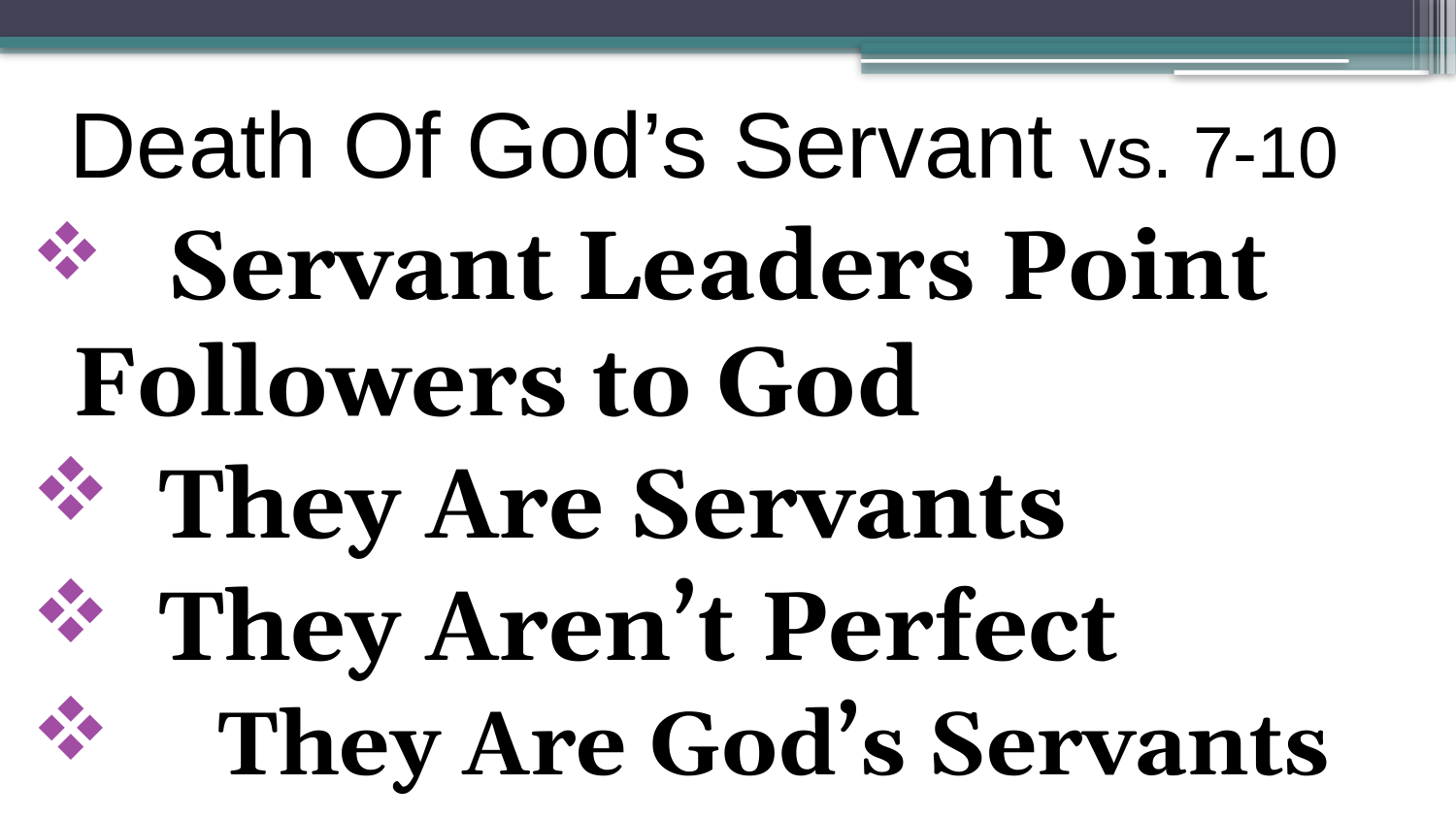

Death Of God’s Servant vs. 7-10
   Servant Leaders Point 	Followers to God
  They Are Servants
  They Aren’t Perfect
 	They Are God’s Servants